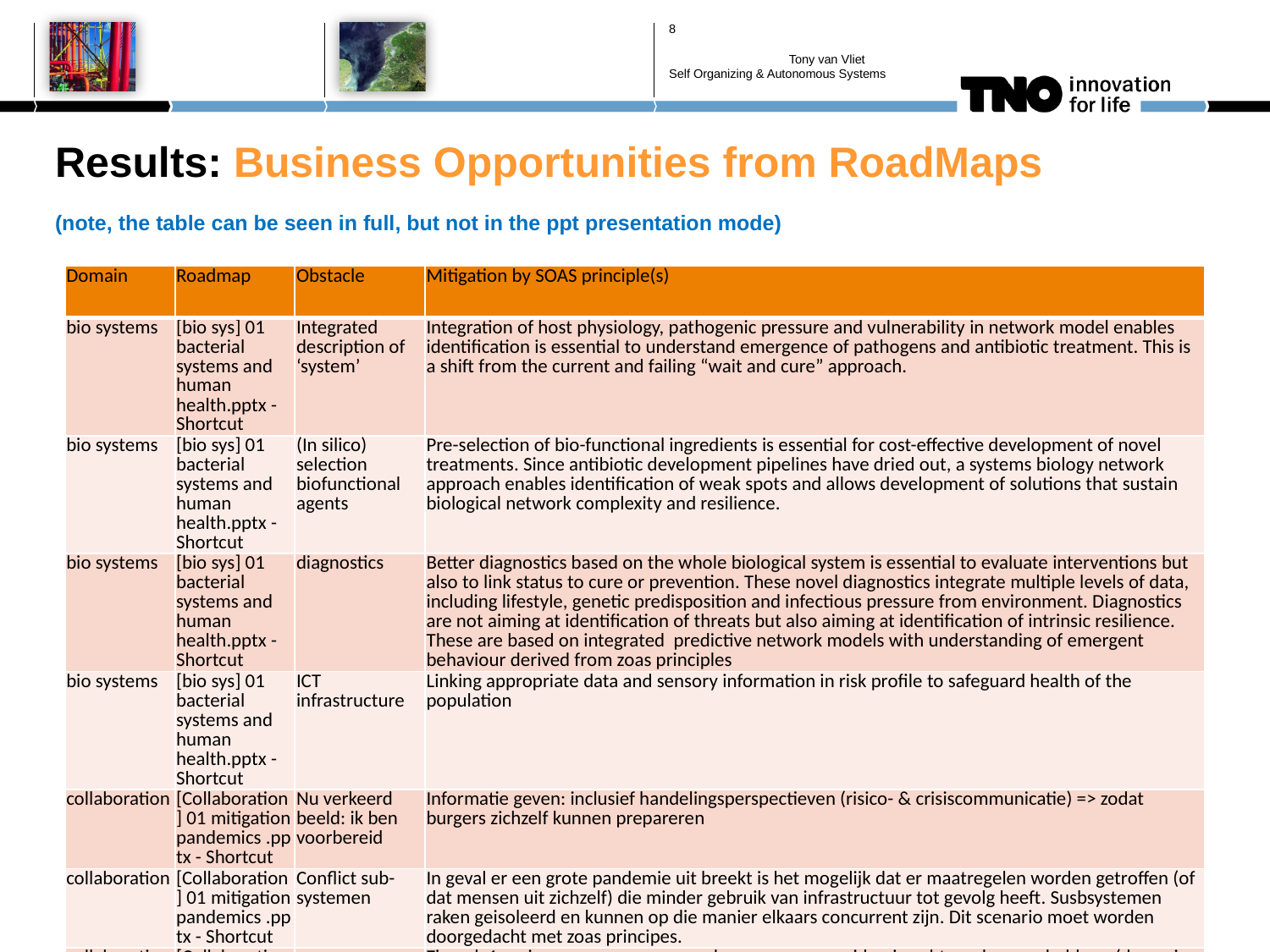

8
Tony van Vliet
Self Organizing & Autonomous Systems
# Results: Business Opportunities from RoadMaps (note, the table can be seen in full, but not in the ppt presentation mode)
| Domain | Roadmap | Obstacle | Mitigation by SOAS principle(s) |
| --- | --- | --- | --- |
| bio systems | [bio sys] 01 bacterial systems and human health.pptx - Shortcut | Integrated description of ‘system’ | Integration of host physiology, pathogenic pressure and vulnerability in network model enables identification is essential to understand emergence of pathogens and antibiotic treatment. This is a shift from the current and failing “wait and cure” approach. |
| bio systems | [bio sys] 01 bacterial systems and human health.pptx - Shortcut | (In silico) selection biofunctional agents | Pre-selection of bio-functional ingredients is essential for cost-effective development of novel treatments. Since antibiotic development pipelines have dried out, a systems biology network approach enables identification of weak spots and allows development of solutions that sustain biological network complexity and resilience. |
| bio systems | [bio sys] 01 bacterial systems and human health.pptx - Shortcut | diagnostics | Better diagnostics based on the whole biological system is essential to evaluate interventions but also to link status to cure or prevention. These novel diagnostics integrate multiple levels of data, including lifestyle, genetic predisposition and infectious pressure from environment. Diagnostics are not aiming at identification of threats but also aiming at identification of intrinsic resilience. These are based on integrated predictive network models with understanding of emergent behaviour derived from zoas principles |
| bio systems | [bio sys] 01 bacterial systems and human health.pptx - Shortcut | ICT infrastructure | Linking appropriate data and sensory information in risk profile to safeguard health of the population |
| collaboration | [Collaboration] 01 mitigation pandemics .pptx - Shortcut | Nu verkeerd beeld: ik ben voorbereid | Informatie geven: inclusief handelingsperspectieven (risico- & crisiscommunicatie) => zodat burgers zichzelf kunnen prepareren |
| collaboration | [Collaboration] 01 mitigation pandemics .pptx - Shortcut | Conflict sub-systemen | In geval er een grote pandemie uit breekt is het mogelijk dat er maatregelen worden getroffen (of dat mensen uit zichzelf) die minder gebruik van infrastructuur tot gevolg heeft. Susbsystemen raken geisoleerd en kunnen op die manier elkaars concurrent zijn. Dit scenario moet worden doorgedacht met zoas principes. |
| collaboration | [Collaboration] 01 mitigation pandemics .pptx - Shortcut | awareness | Zie ook 1, er is geen awareness van de omvang een epidemie echt zou kunnen hebben. (dus er is geen beeld, of er is het beeld dat men voorbereid is op een pandemie) = > informatie geven zodat burgers zichszelf kunnen prepareren |
| collaboration | [Collaboration] 01 mitigation pandemics .pptx - Shortcut | Law | Wetgeving moet mogelijk worden aangepast. |
| collaboration | [Collaboration] 01 mitigation pandemics .pptx - Shortcut | Isolement | Subsystemen komen mogelijk in een isolement (wijken, dorpen, steden’; hoe dan maatregelen door te voeren? Dit scenario moet worden doorgedacht met zoas principes. |
| collaboration | [Collaboration] 01 mitigation pandemics .pptx - Shortcut | Early detectie | Het is lastig om snel veel vaccins te ontwikkelen en andere preventieve maatregelen adequaat uit te rollen. Early detectie van een virus die mogelijk een pandemie kan veroorzaken geeft meer ruimte. Dit kan bijvoorbeeld door mensen zichzelf te laten checken (voorbeeld tools van Philips). |
| com net | [com net] 01 communication networks.pptx - Shortcut | Robustness | The increasing dependency on communication networks requires a robust and sustainable network system. There is a need for flexible redundancy. |
| com net | [com net] 01 communication networks.pptx - Shortcut | Complexity of operations (growing scale and diversity of services). | Manual operations becomes impossible. Self-manament principles are needed. |
| com net | [com net] 01 communication networks.pptx - Shortcut | Cost efficiency | Due to the strong competitions there is an urge to decrease the costs, and to make the network system as efficient as possible. |
| com net | [com net] 03 Cyber Security.pptx - Shortcut | Increasing complexity of control (due to increasing complexity and scale of attacks and increasing complexity of the involved networks/systems). Manual control is no longer good enough (and becomes too expensive). | •Faster and more adequate detection and resolution of cyber attacks. |
| com net | [com net] 03 Cyber Security.pptx - Shortcut |  | •Cost reduction in fighting cyber crime through reduced need for human involvement. |
| ict people | [ict people] 01 value generation on open webplatforms.pptx - Shortcut | Trust in providers | Mobilization through a new network (community) |
| ict people | [ict people] 01 value generation on open webplatforms.pptx - Shortcut | Energy harvesting | Choice for sustainability ipv economy |
| ict people | [ict people] 01 value generation on open webplatforms.pptx - Shortcut | interoperability | Central agreement on standard, consequence …. |
| ict people | [ict people] 01 value generation on open webplatforms.pptx - Shortcut | Privacy Law | Organizing adapted networks of users and producers |
| ict people | [ict people] 01 value generation on open webplatforms.pptx - Shortcut | Privacy issues | Personal data management services (bottom up) |
| ict people | [ict people] 01 value generation on open webplatforms.pptx - Shortcut | Platform dependency | Community control/restrictions, inhibiting extremes… |
| ict people | [ict people] 01 value generation on open webplatforms.pptx - Shortcut | Digital Labour Divide | New ways of organising learning and working |
| logistics | Self-organizing parcel delivery system | Interoperability issues | Availability of information to improve real time decision making and governance models to coordinate the level and amount of data sharing, based on pre-specified agreements |
| logistics | Adaptive tour planning system | Interoperability issues | Availability of information to improve real time decision making and governance models to coordinate the level and amount of data sharing, based on pre-specified agreements |
| logistics | Adaptive tour planning system | Costs | High transaction costs, difficulty of coordination and risk of information leakage with central planning |
| logistics | Adaptive tour planning system | Data sharing | Willingness to share information |
| logistics | Adaptive tour planning system | Agent-based technology | Distribution of intelligence to nodes (moving nodes and nodes at fixed locations) |
| logistics | Adaptive tour planning system | Sensors issues | On board computers (or apps on smart devices) acting as sensors for creating location awareness |
| logistics | Self-organizing parcel delivery system | Sensors and RFID technology costs | We aim at providing eventually even the smallest parcels with smart sensors in order to store/process information. Costs of sensors and RFID technology are still too high. |
| logistics | Self-organizing parcel delivery system | Scalability of agent technology | Agents are necessary in a decentralized architecture to process locally the relevant information coming from RFID tags, and take decisions based on this information. Are agent-based solutions scalable for huge amounts of parcels to be delivered? |
| logistics | Self-organizing parcel delivery system | Granularity level of agent-based solutions | Where the agents should be for optimal and scalable solutions? E.g., (ordered from low to high granularity) parcels, packages, containers, vehicles, hubs, etc. |
| logistics | Self-organizing parcel delivery system | Reusability of technological solutions | To what extent can technological solutions, such as sensors and agents, be reused? E.g., products (no reusability), packages (low reusability), containers (good reusability) , vehicles (high reusability) |
| logistics | Container capacity management system | Data sharing | Availability of information to improve real time decision making and willingness to share the information. We can provide IT solutions to improve communication and information sharing using web technologies and so forth, but are stakeholders willing to provide and share this info? |
| logistics | Container capacity management system | Interoperabiltiy issues | Availability of inter-operable decentralized/distributed tour planning systems able to effectively coordinate among multiple partners for which it produces a tour planning in order to allow regional logistics providers to collaborate with each other in the execution of logistical services. |
| logistics | Container capacity management system | Costs | Sensor and RFID costs for containers, communication costs, costs of facilities to construct a network (e.g. GSM, wireless sensor networks with detection mechanisms in inland waterways, satellite) |
| logistics | Container capacity management system | Decision making complexity | Only parts of the network are known, how does optimization of these parts affect the total network? Is it only feasible if these parts are loosely coupled, e.g. via vessels or other transport means with fixed schedules? |
| logistics | Container capacity management system | Scalability of agent technology | Agents are necessary in a decentralized architecture to process locally the relevant information coming from RFID tags, and take decisions based on this information. Are agent-based solutions scalable for huge amounts of container movements? |
| logistics | Hybrid freight market | Data sharing | Unwillingness to share information about excess capacity |
| logistics | Hybrid freight market | Lacking information | Overview of available capacity in market is lacking |
| logistics | Hybrid freight market | Interoperability issuses | Lack of interoperability and general ‘digitalization’ among IT solutions of regional providers/collective |